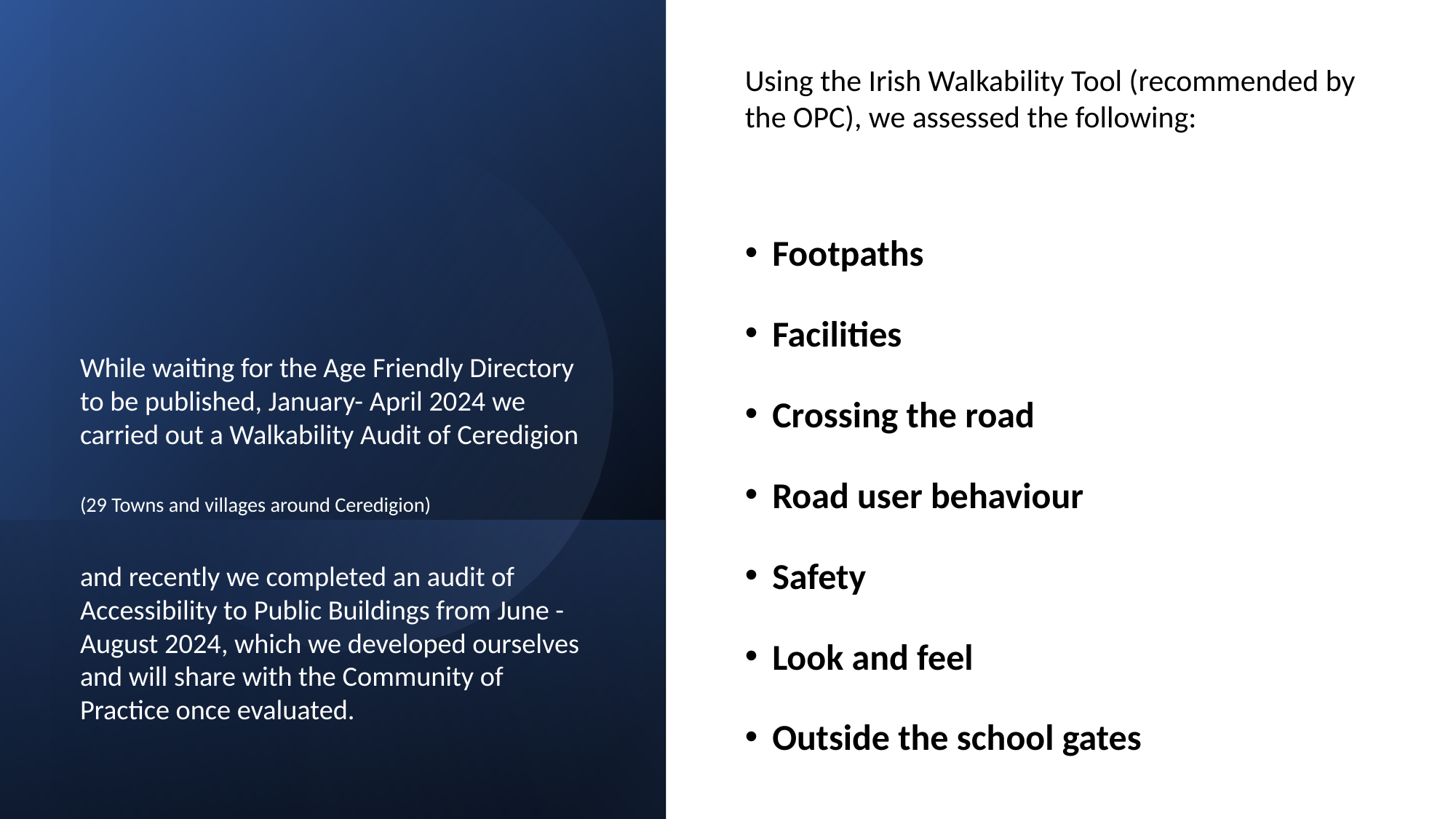

Using the Irish Walkability Tool (recommended by the OPC), we assessed the following:

Footpaths
Facilities
Crossing the road
Road user behaviour
Safety
Look and feel
Outside the school gates

# While waiting for the Age Friendly Directory to be published, January- April 2024 we carried out a Walkability Audit of Ceredigion (29 Towns and villages around Ceredigion) and recently we completed an audit of Accessibility to Public Buildings from June - August 2024, which we developed ourselves and will share with the Community of Practice once evaluated.